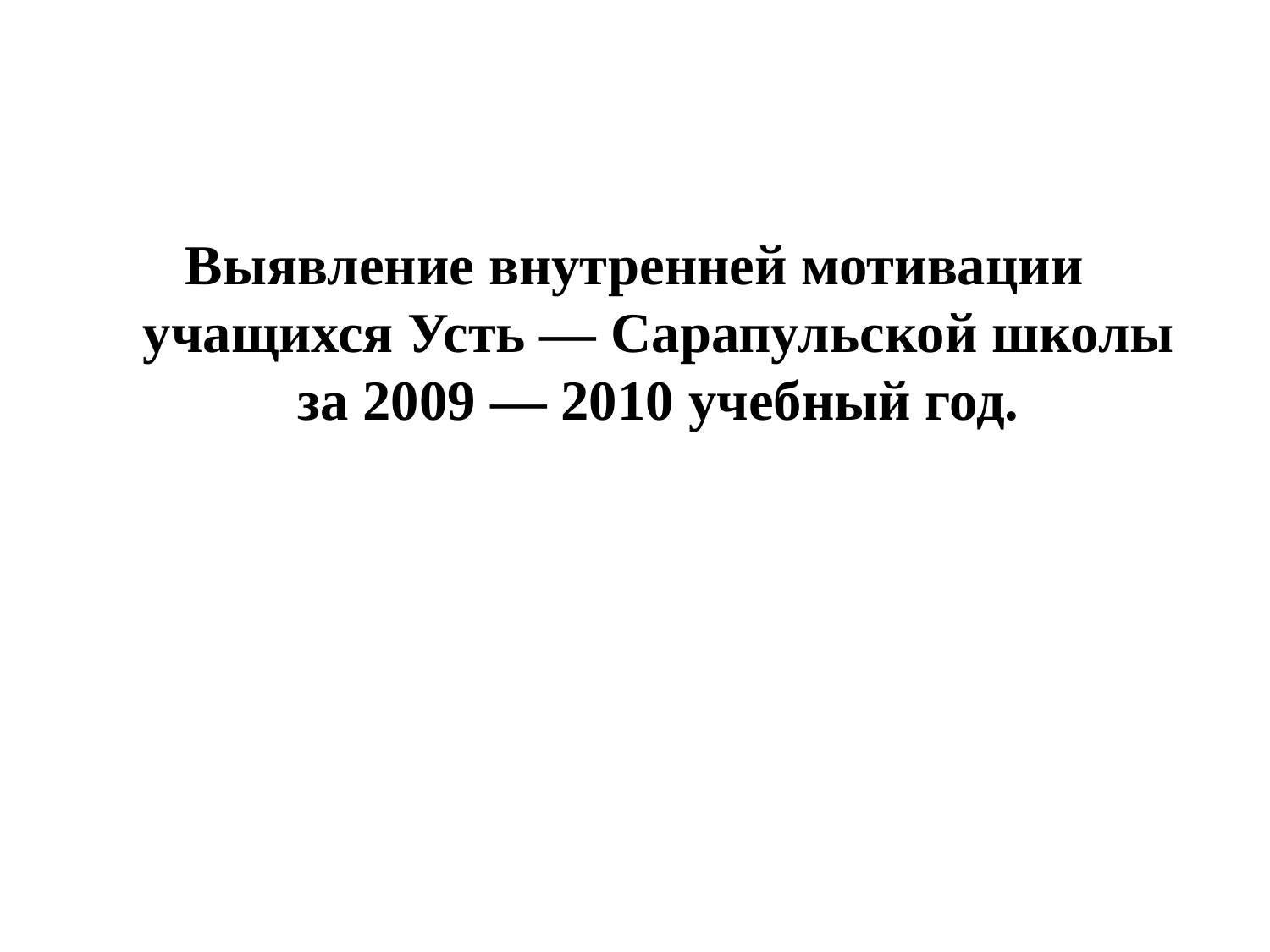

#
Выявление внутренней мотивации учащихся Усть — Сарапульской школы за 2009 — 2010 учебный год.